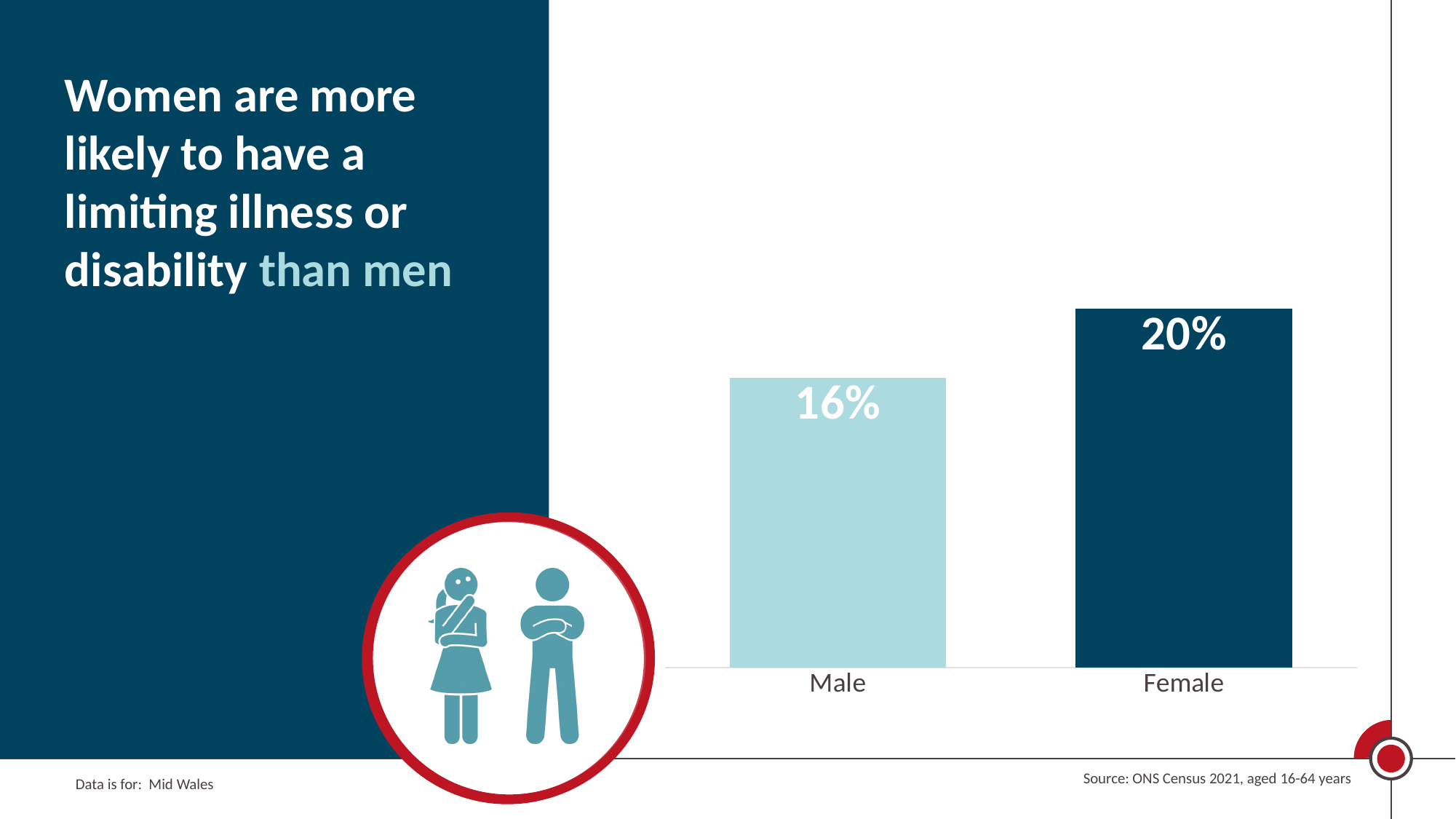

Women are more likely to have a limiting illness or disability than men

### Chart

| Category |  |
|---|---|
| Male | 0.15898256605829475 |
| Female | 0.19701082403404713 |